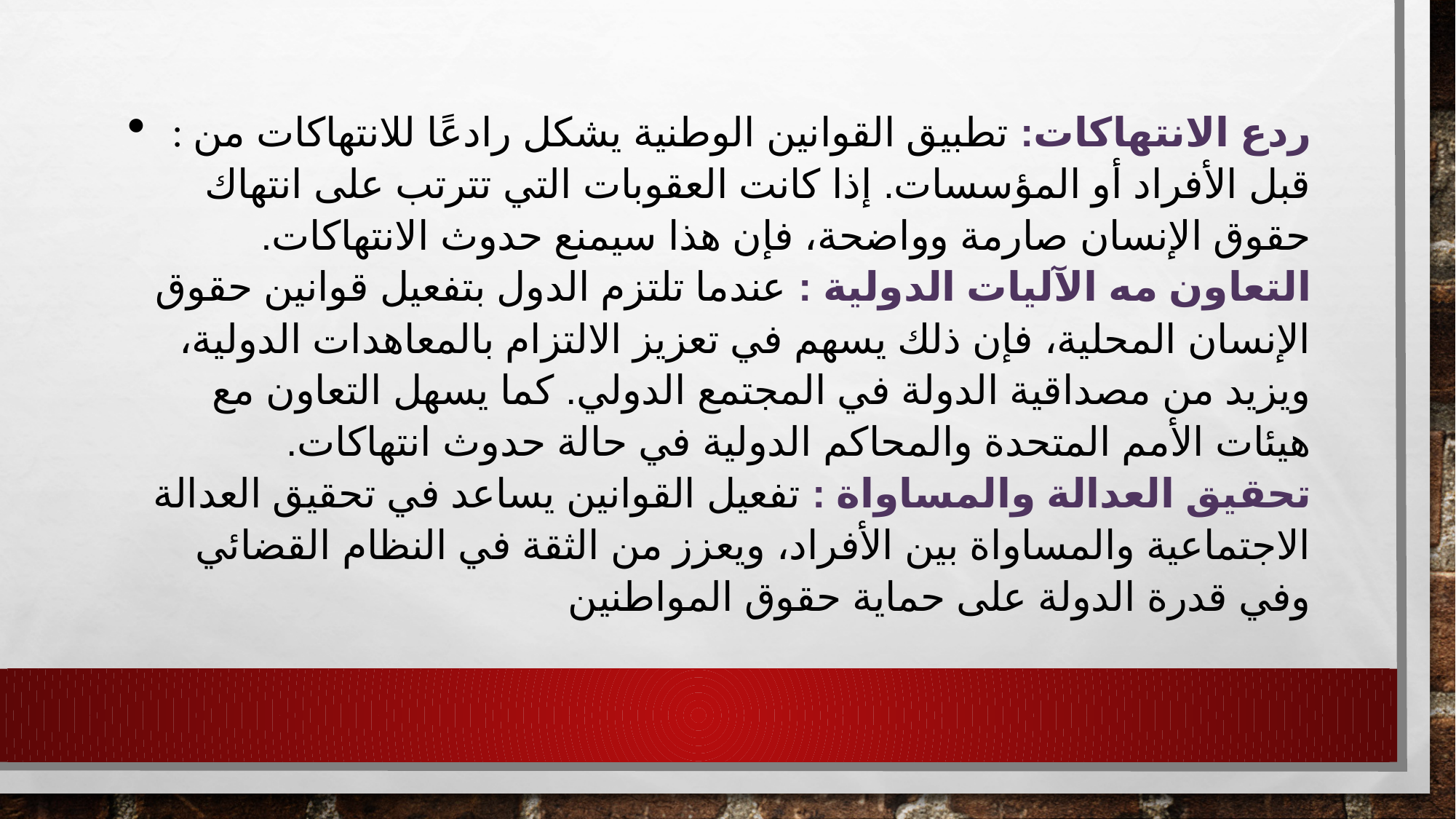

# : ردع الانتهاكات: تطبيق القوانين الوطنية يشكل رادعًا للانتهاكات من قبل الأفراد أو المؤسسات. إذا كانت العقوبات التي تترتب على انتهاك حقوق الإنسان صارمة وواضحة، فإن هذا سيمنع حدوث الانتهاكات. التعاون مه الآليات الدولية : عندما تلتزم الدول بتفعيل قوانين حقوق الإنسان المحلية، فإن ذلك يسهم في تعزيز الالتزام بالمعاهدات الدولية، ويزيد من مصداقية الدولة في المجتمع الدولي. كما يسهل التعاون مع هيئات الأمم المتحدة والمحاكم الدولية في حالة حدوث انتهاكات. تحقيق العدالة والمساواة : تفعيل القوانين يساعد في تحقيق العدالة الاجتماعية والمساواة بين الأفراد، ويعزز من الثقة في النظام القضائي وفي قدرة الدولة على حماية حقوق المواطنين